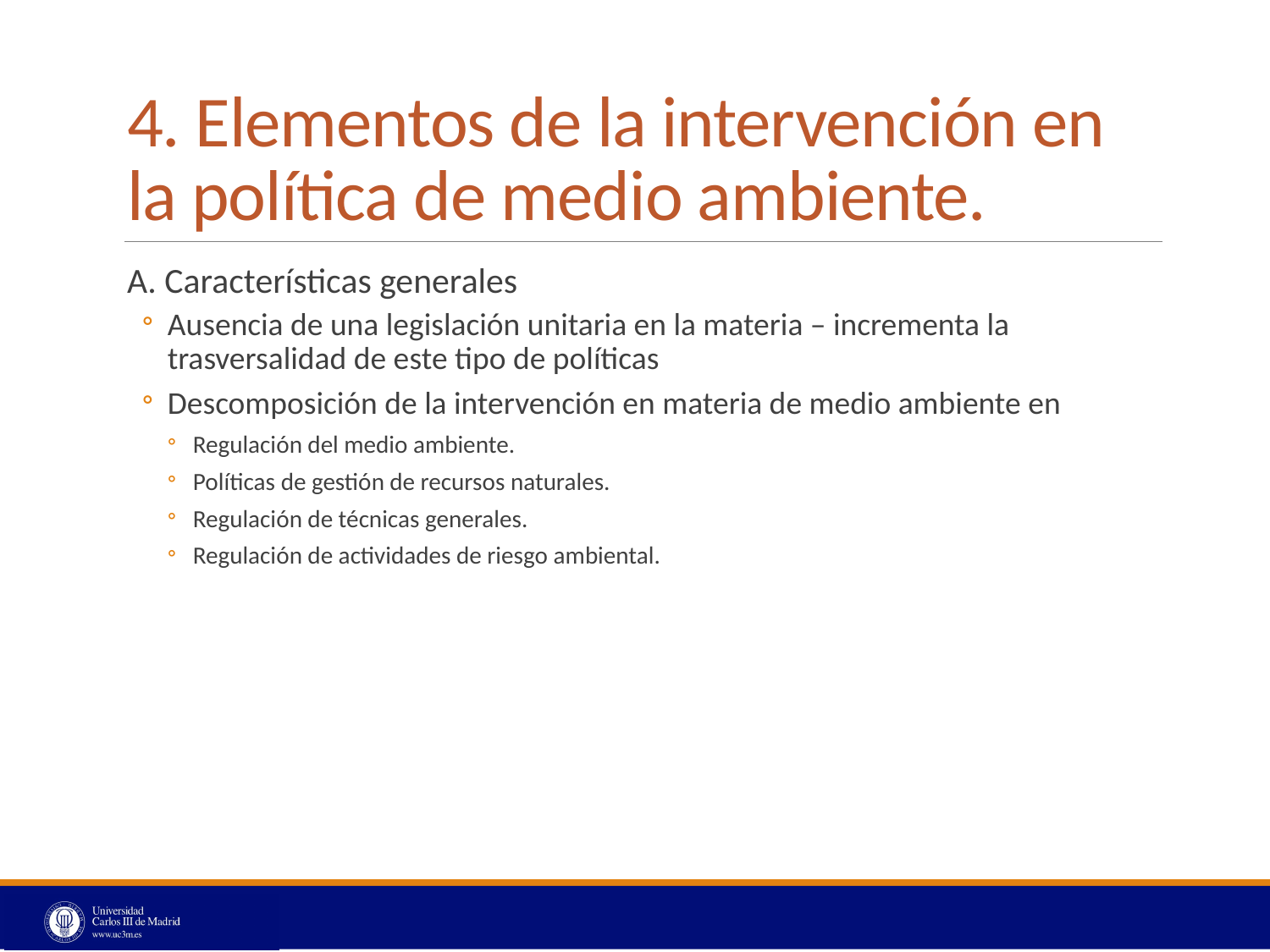

# 4. Elementos de la intervención en la política de medio ambiente.
A. Características generales
Ausencia de una legislación unitaria en la materia – incrementa la trasversalidad de este tipo de políticas
Descomposición de la intervención en materia de medio ambiente en
Regulación del medio ambiente.
Políticas de gestión de recursos naturales.
Regulación de técnicas generales.
Regulación de actividades de riesgo ambiental.